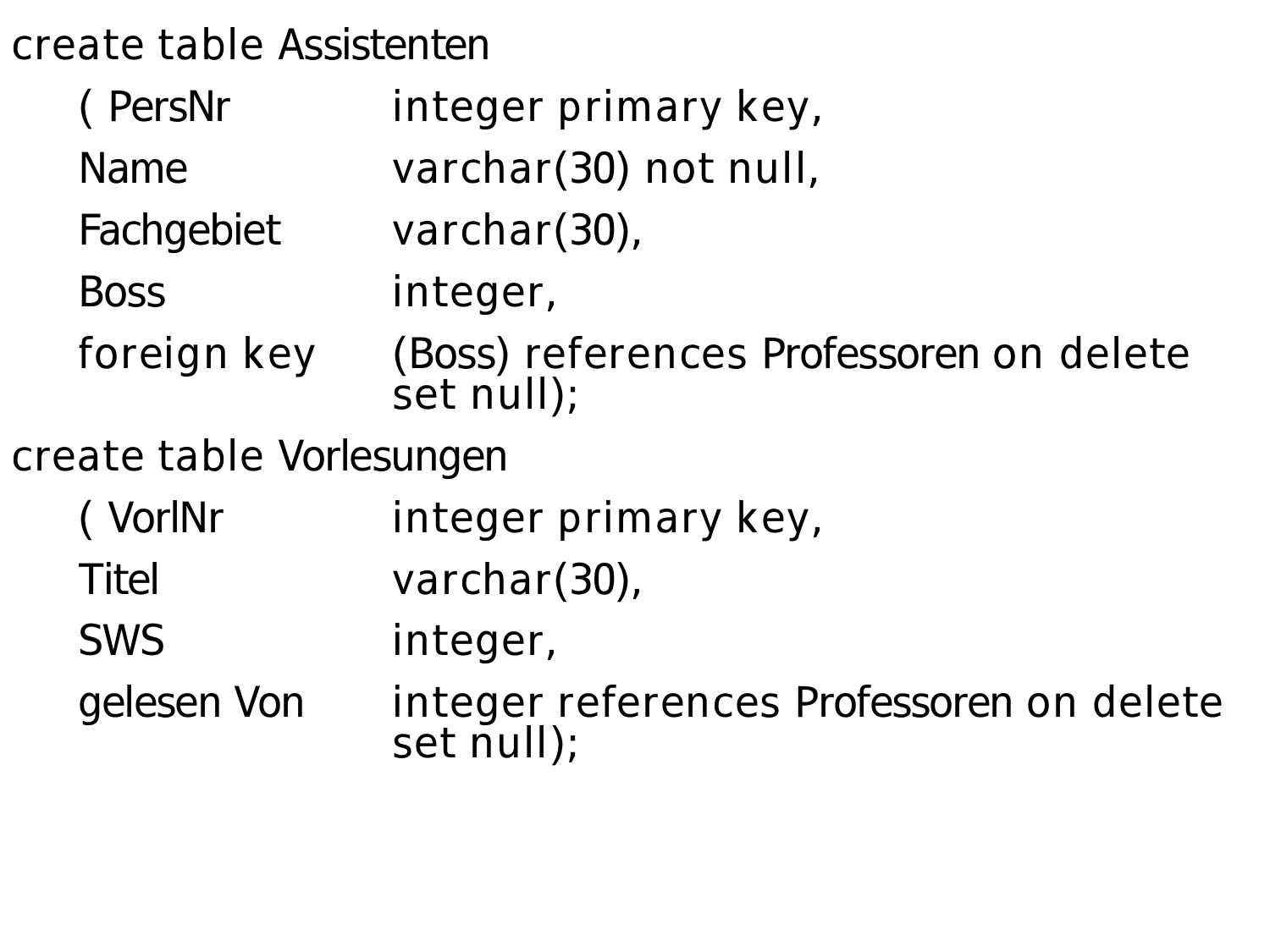

create table Assistenten
	( PersNr		integer primary key,
	Name		varchar(30) not null,
	Fachgebiet	varchar(30),
	Boss		integer,
	foreign key	(Boss) references Professoren on delete 				set null);
create table Vorlesungen
	( VorlNr		integer primary key,
	Titel		varchar(30),
	SWS		integer,
	gelesen Von	integer references Professoren on delete 				set null);